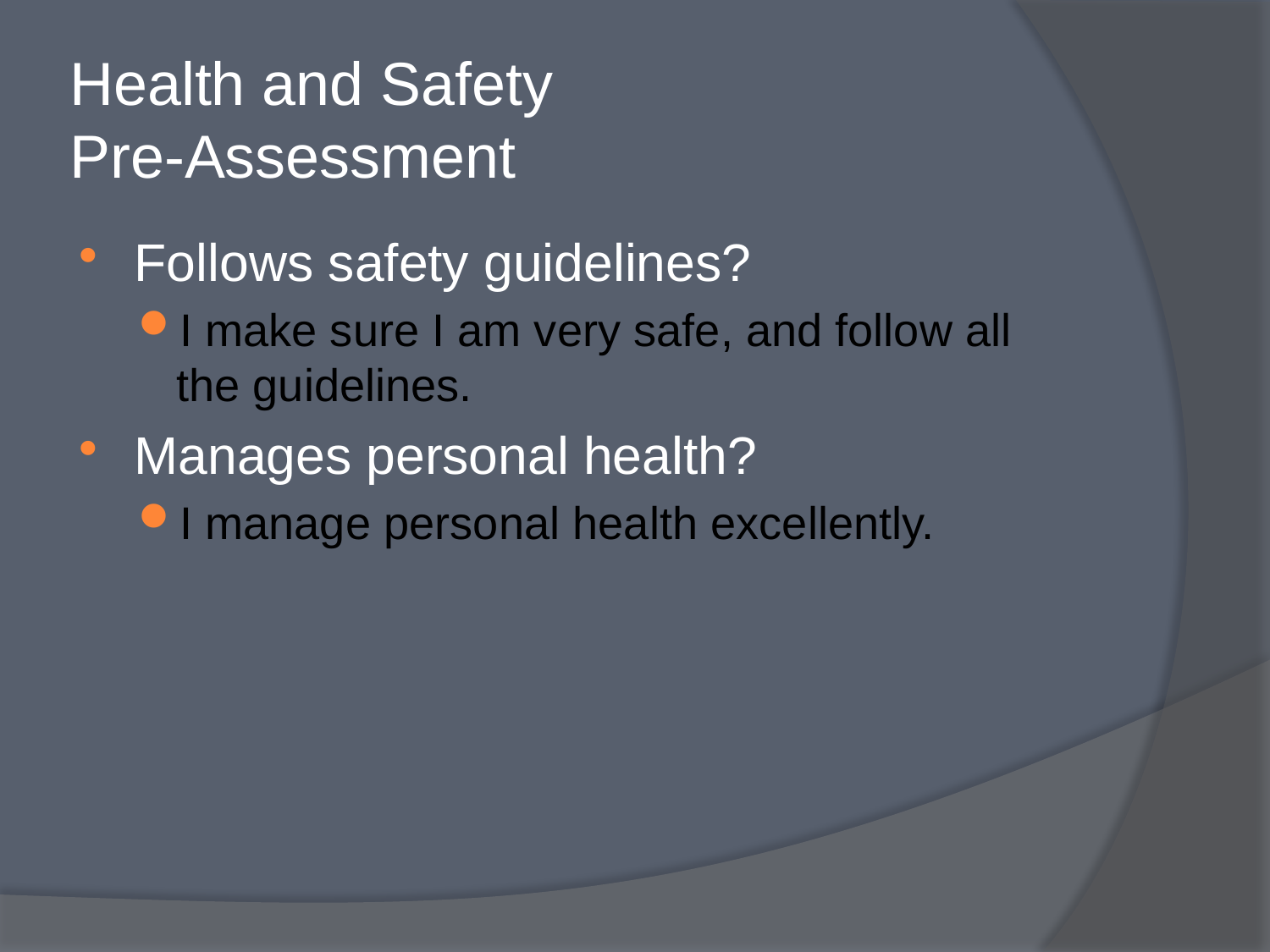

# Health and Safety Pre-Assessment
Follows safety guidelines?
I make sure I am very safe, and follow all the guidelines.
Manages personal health?
I manage personal health excellently.